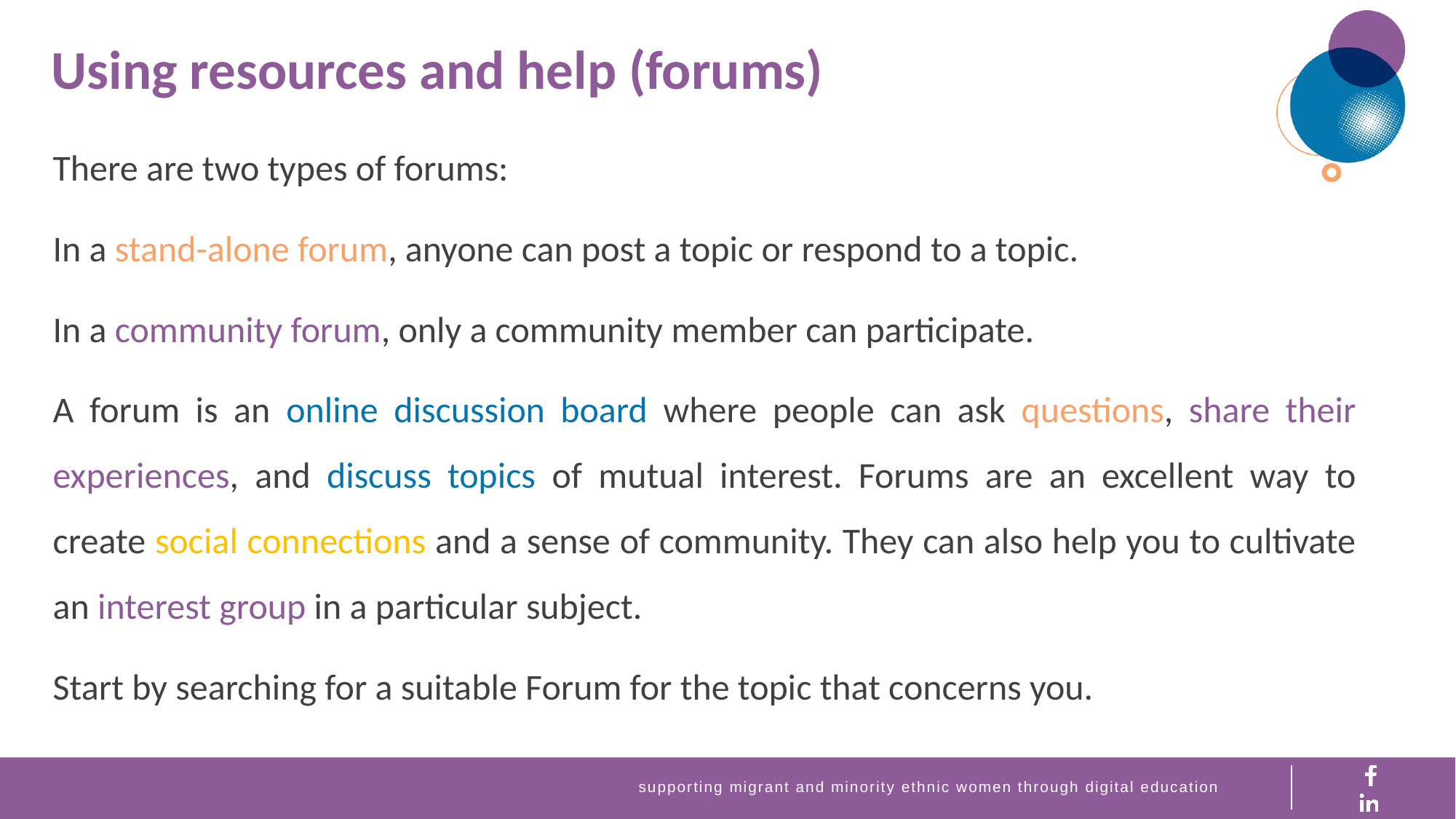

Using resources and help (forums)
There are two types of forums:
In a stand-alone forum, anyone can post a topic or respond to a topic.​
In a community forum, only a community member can participate.​
A forum is an online discussion board where people can ask questions, share their experiences, and discuss topics of mutual interest. Forums are an excellent way to create social connections and a sense of community. They can also help you to cultivate an interest group in a particular subject.​
Start by searching for a suitable Forum for the topic that concerns you.